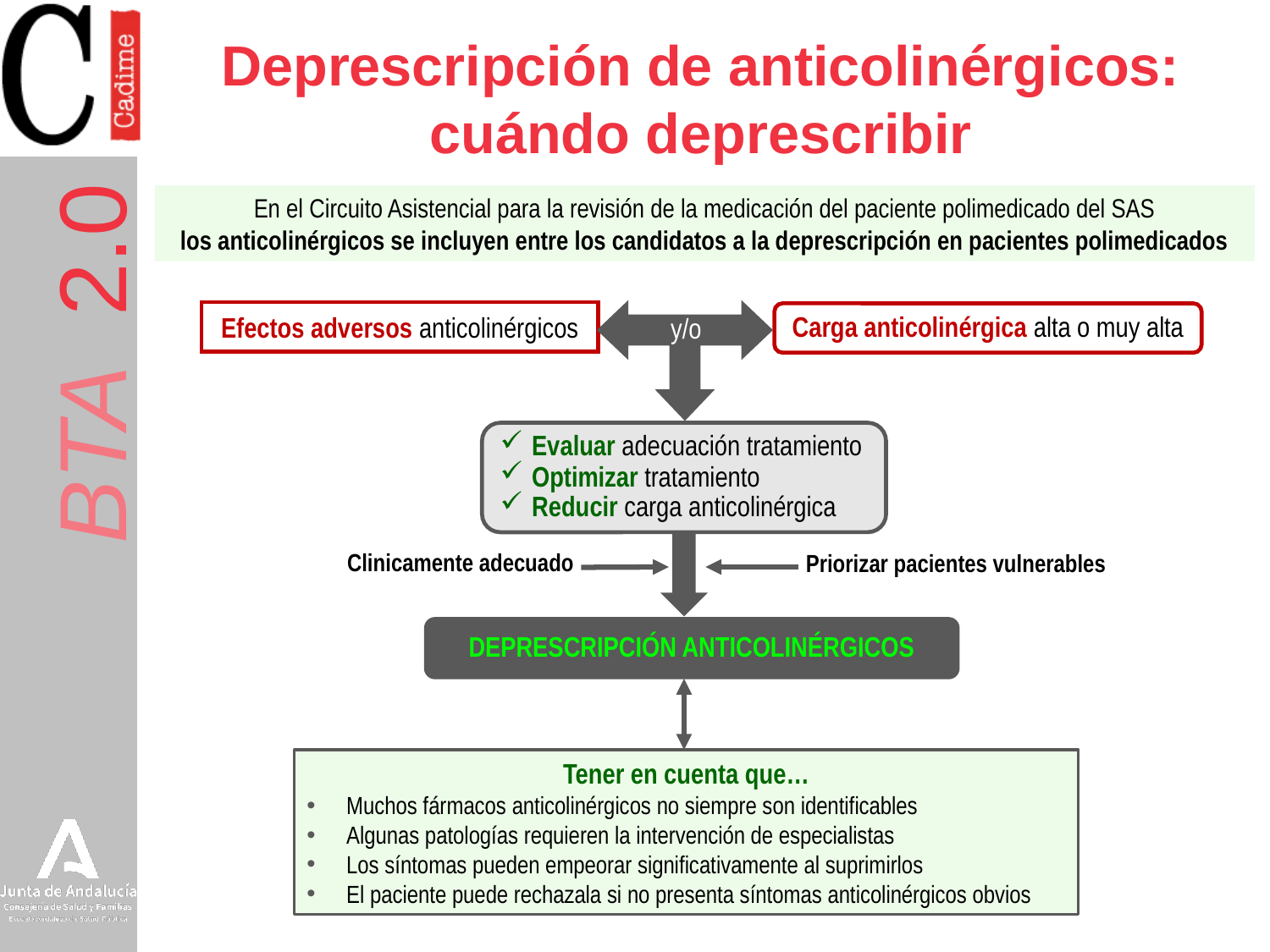

# Deprescripción de anticolinérgicos: cuándo deprescribir
En el Circuito Asistencial para la revisión de la medicación del paciente polimedicado del SAS
los anticolinérgicos se incluyen entre los candidatos a la deprescripción en pacientes polimedicados

Efectos adversos anticolinérgicos
Carga anticolinérgica alta o muy alta
y/o
Evaluar adecuación tratamiento
Optimizar tratamiento
Reducir carga anticolinérgica

Clinicamente adecuado
Priorizar pacientes vulnerables
DEPRESCRIPCIÓN ANTICOLINÉRGICOS
Tener en cuenta que…
Muchos fármacos anticolinérgicos no siempre son identificables
Algunas patologías requieren la intervención de especialistas
Los síntomas pueden empeorar significativamente al suprimirlos
El paciente puede rechazala si no presenta síntomas anticolinérgicos obvios